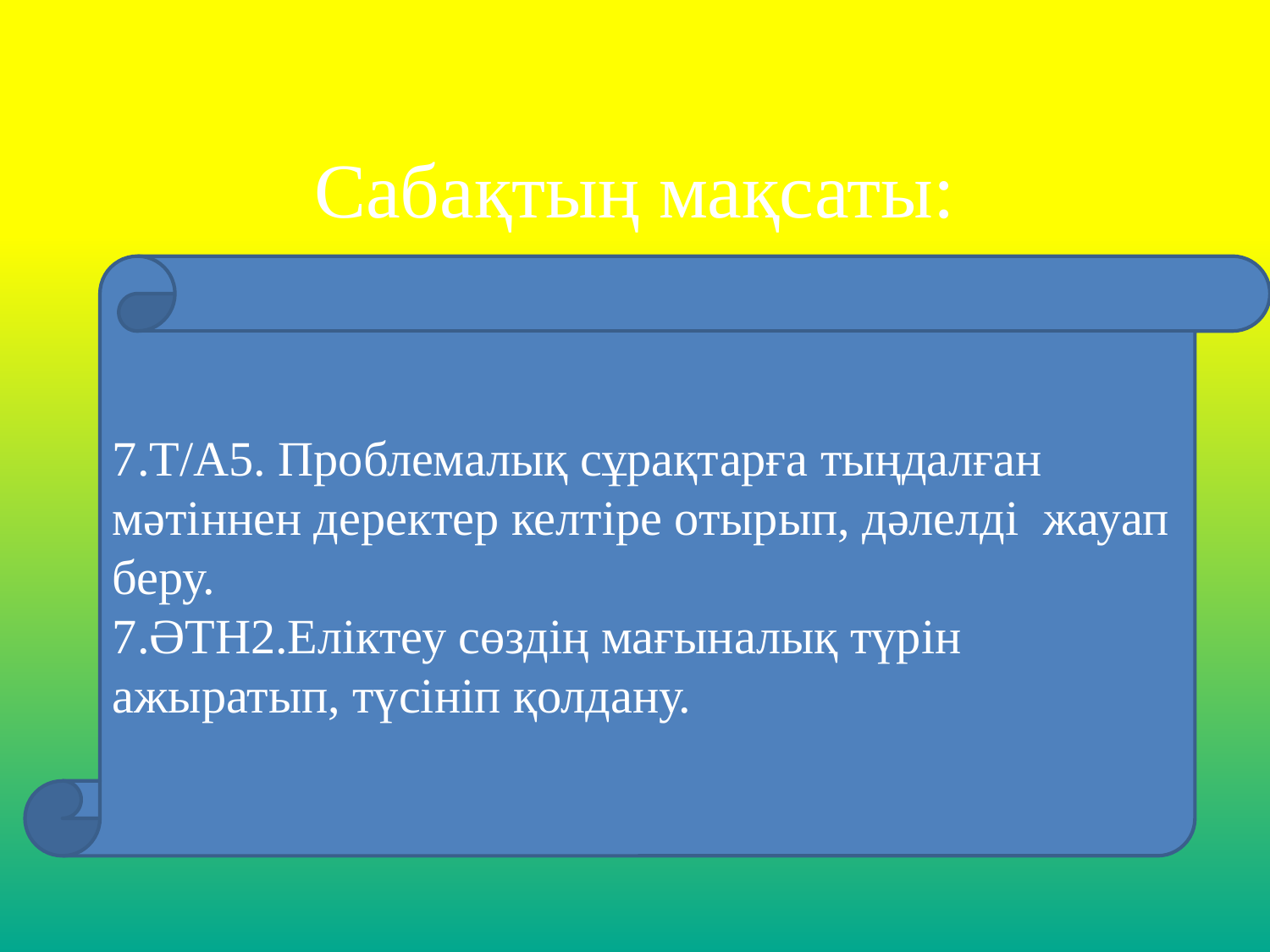

# Сабақтың мақсаты:
7.Т/А5. Проблемалық сұрақтарға тыңдалған мәтіннен деректер келтіре отырып, дәлелді  жауап беру.
7.ӘТН2.Еліктеу сөздің мағыналық түрін ажыратып, түсініп қолдану.